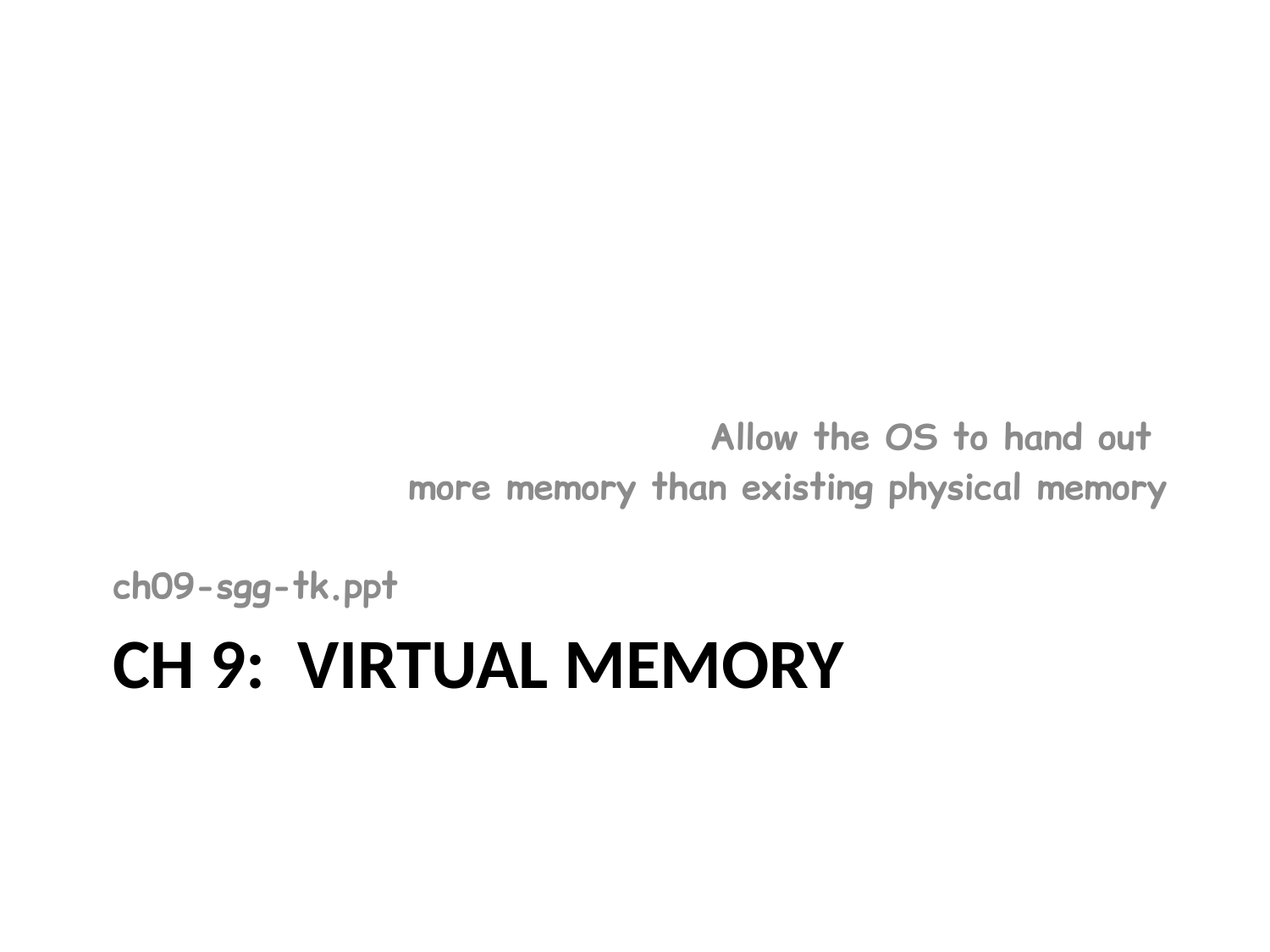

Allow the OS to hand out
more memory than existing physical memory

ch09-sgg-tk.ppt
# Ch 9:  Virtual Memory